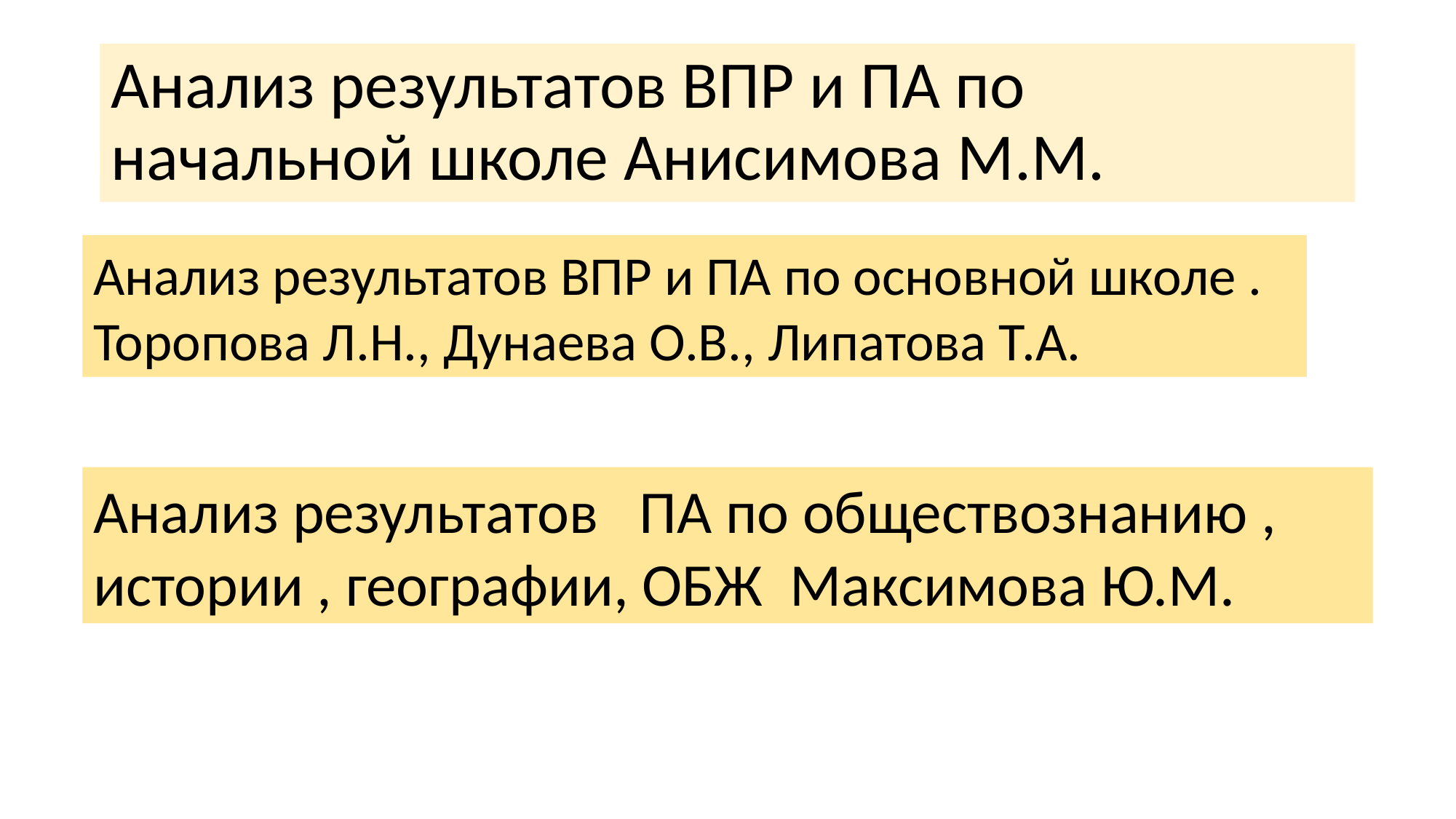

# Анализ результатов ВПР и ПА по начальной школе Анисимова М.М.
Анализ результатов ВПР и ПА по основной школе . Торопова Л.Н., Дунаева О.В., Липатова Т.А.
Анализ результатов   ПА по обществознанию , истории , географии, ОБЖ  Максимова Ю.М.